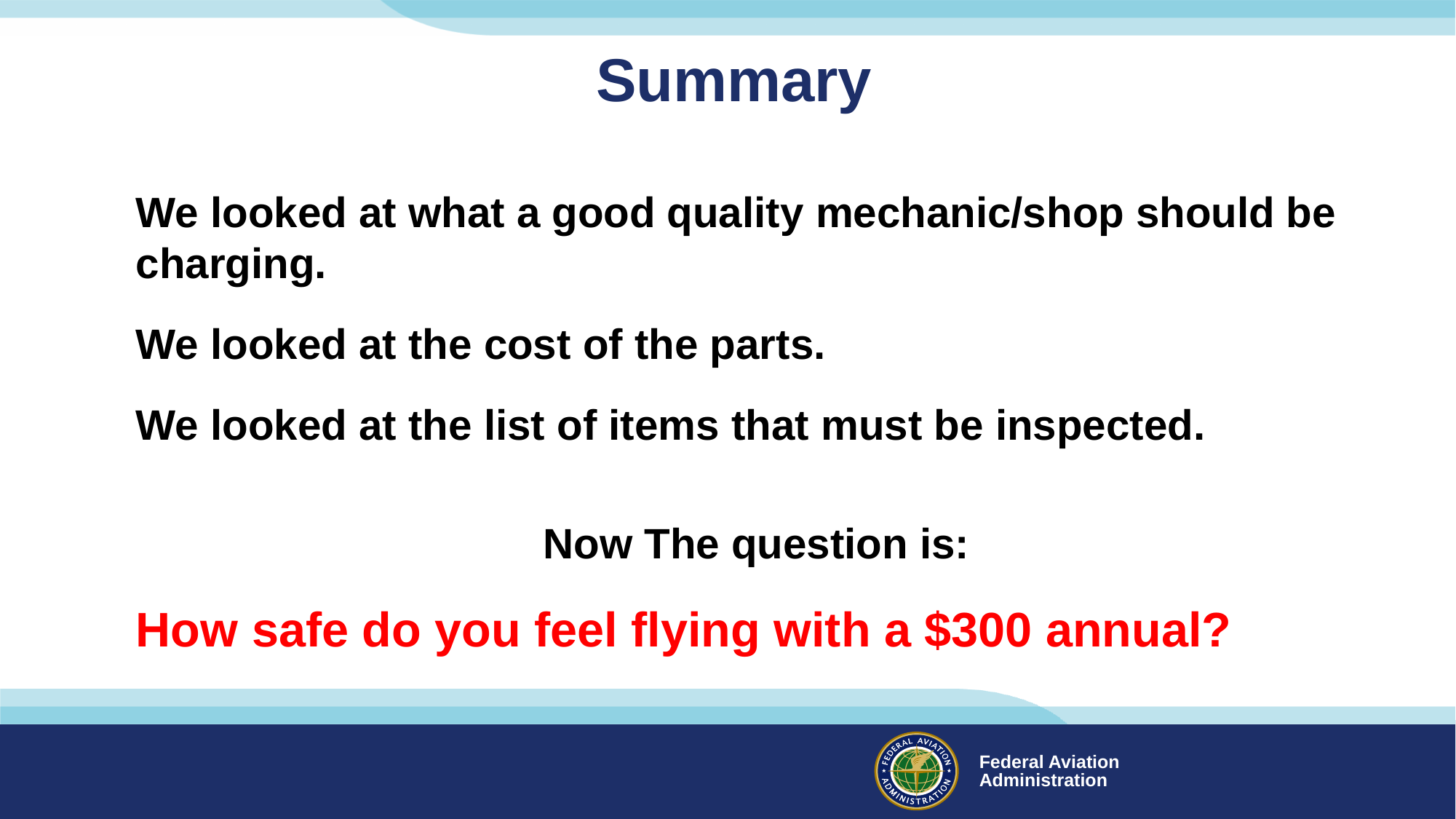

# Summary
We looked at what a good quality mechanic/shop should be charging.

We looked at the cost of the parts.

We looked at the list of items that must be inspected.

Now The question is:

How safe do you feel flying with a $300 annual?